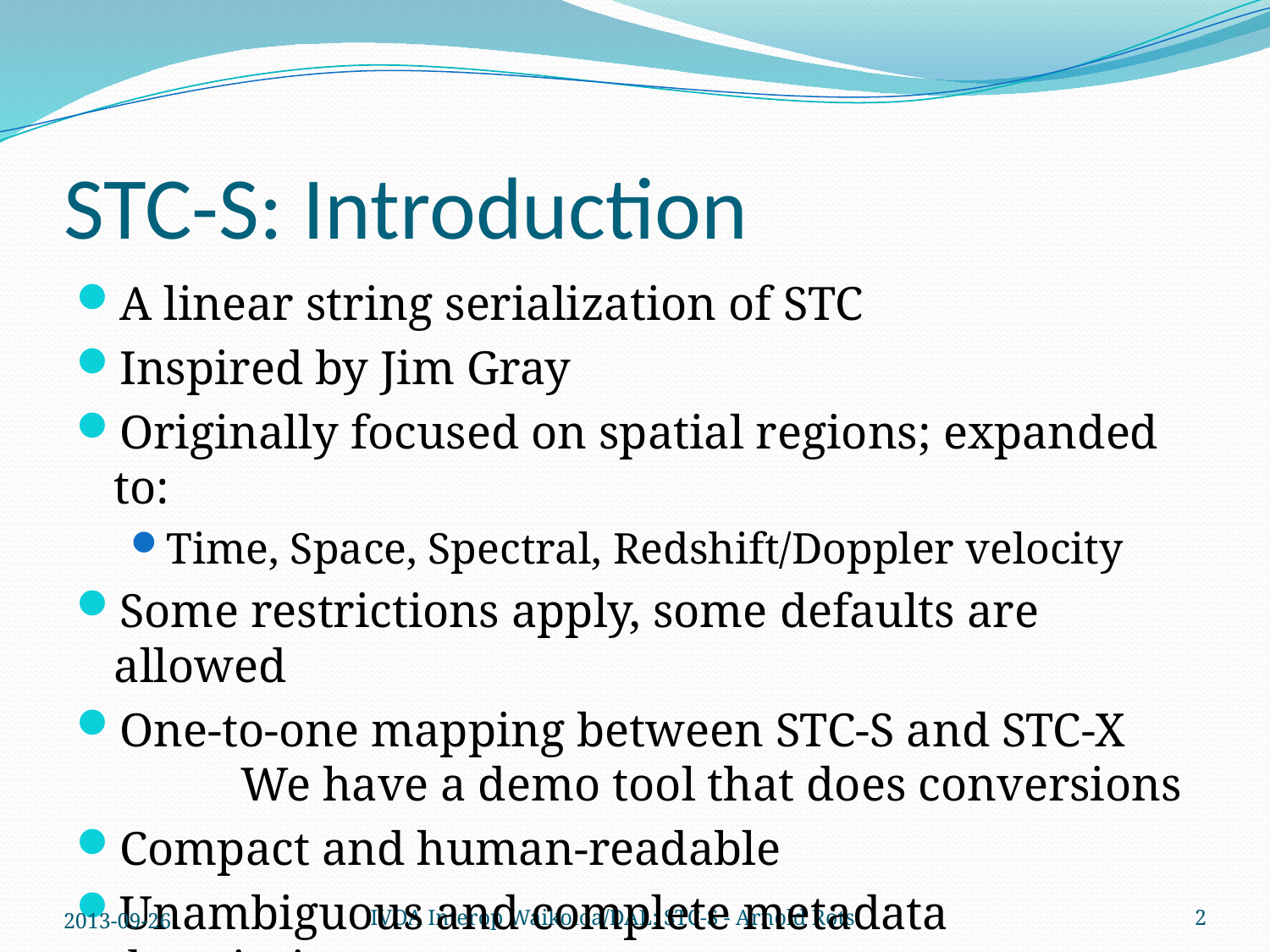

# STC-S: Introduction
A linear string serialization of STC
Inspired by Jim Gray
Originally focused on spatial regions; expanded to:
Time, Space, Spectral, Redshift/Doppler velocity
Some restrictions apply, some defaults are allowed
One-to-one mapping between STC-S and STC-X
	We have a demo tool that does conversions
Compact and human-readable
Unambiguous and complete metadata description
2013-09-26
IVOA Interop Waikoloa/DAL: STC-S - Arnold Rots
2